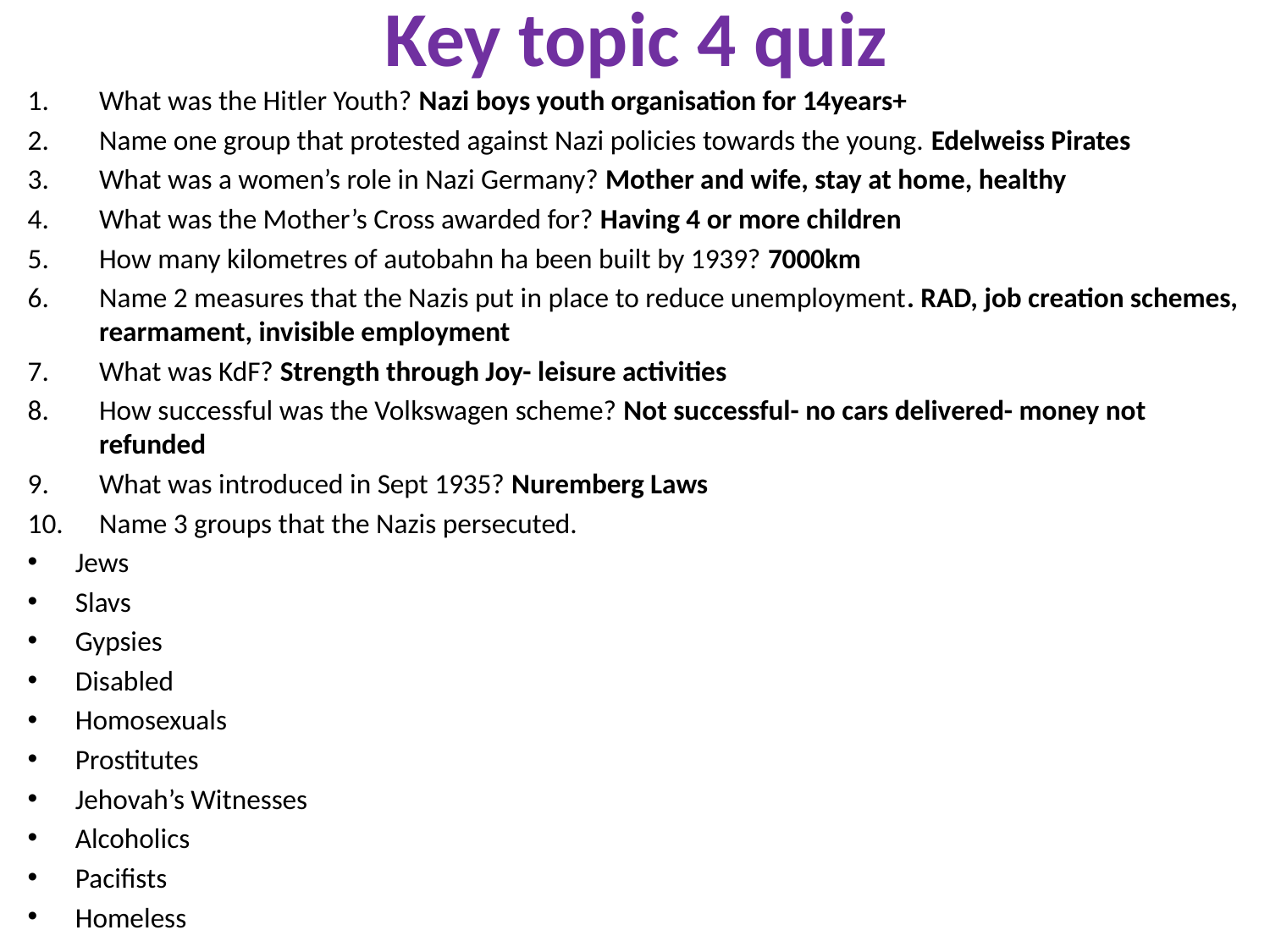

# Key topic 4 quiz
What was the Hitler Youth? Nazi boys youth organisation for 14years+
Name one group that protested against Nazi policies towards the young. Edelweiss Pirates
What was a women’s role in Nazi Germany? Mother and wife, stay at home, healthy
What was the Mother’s Cross awarded for? Having 4 or more children
How many kilometres of autobahn ha been built by 1939? 7000km
Name 2 measures that the Nazis put in place to reduce unemployment. RAD, job creation schemes, rearmament, invisible employment
What was KdF? Strength through Joy- leisure activities
How successful was the Volkswagen scheme? Not successful- no cars delivered- money not refunded
What was introduced in Sept 1935? Nuremberg Laws
Name 3 groups that the Nazis persecuted.
Jews
Slavs
Gypsies
Disabled
Homosexuals
Prostitutes
Jehovah’s Witnesses
Alcoholics
Pacifists
Homeless